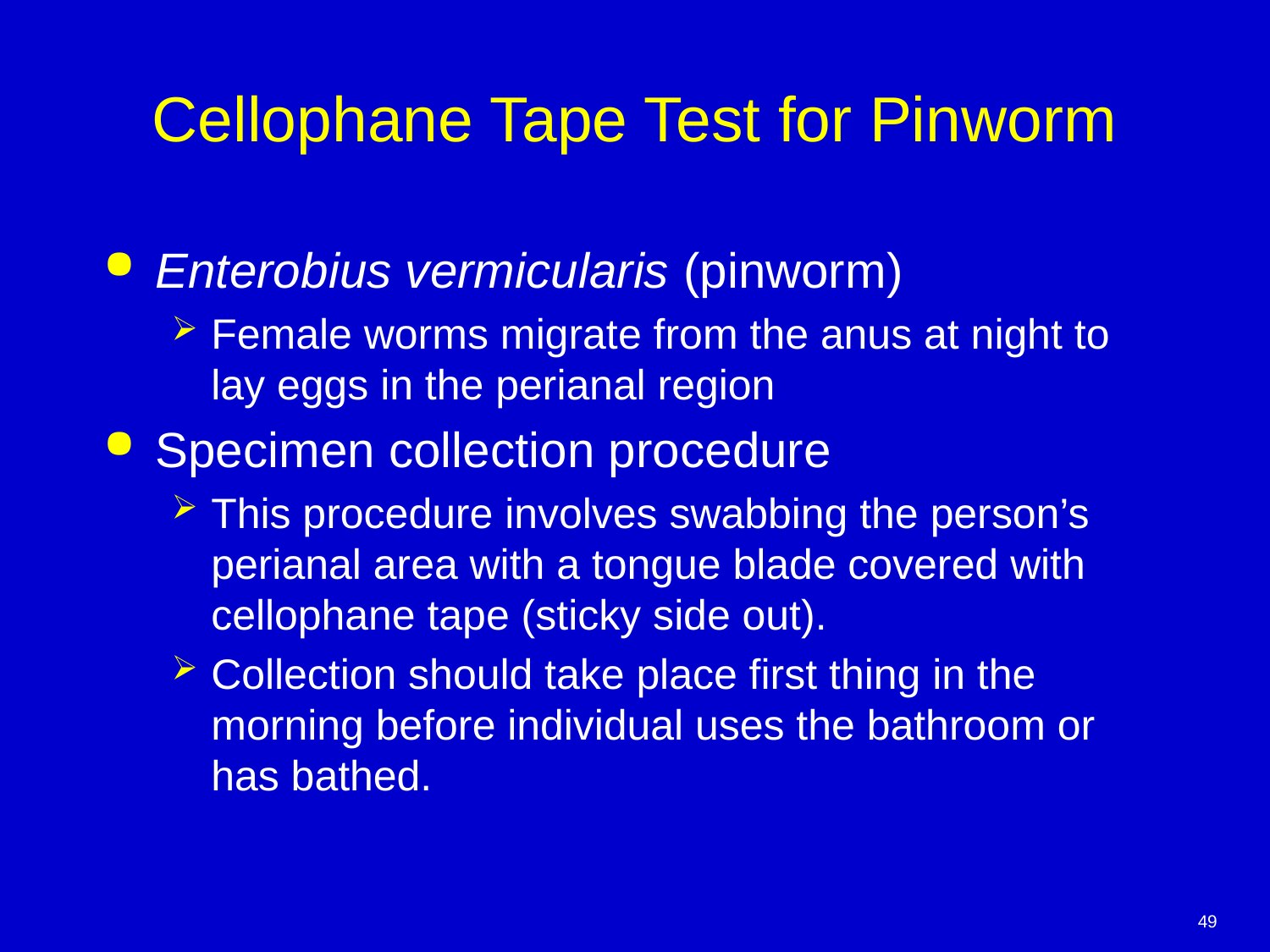

# Cellophane Tape Test for Pinworm
Enterobius vermicularis (pinworm)
Female worms migrate from the anus at night to lay eggs in the perianal region
Specimen collection procedure
This procedure involves swabbing the person’s perianal area with a tongue blade covered with cellophane tape (sticky side out).
Collection should take place first thing in the morning before individual uses the bathroom or has bathed.